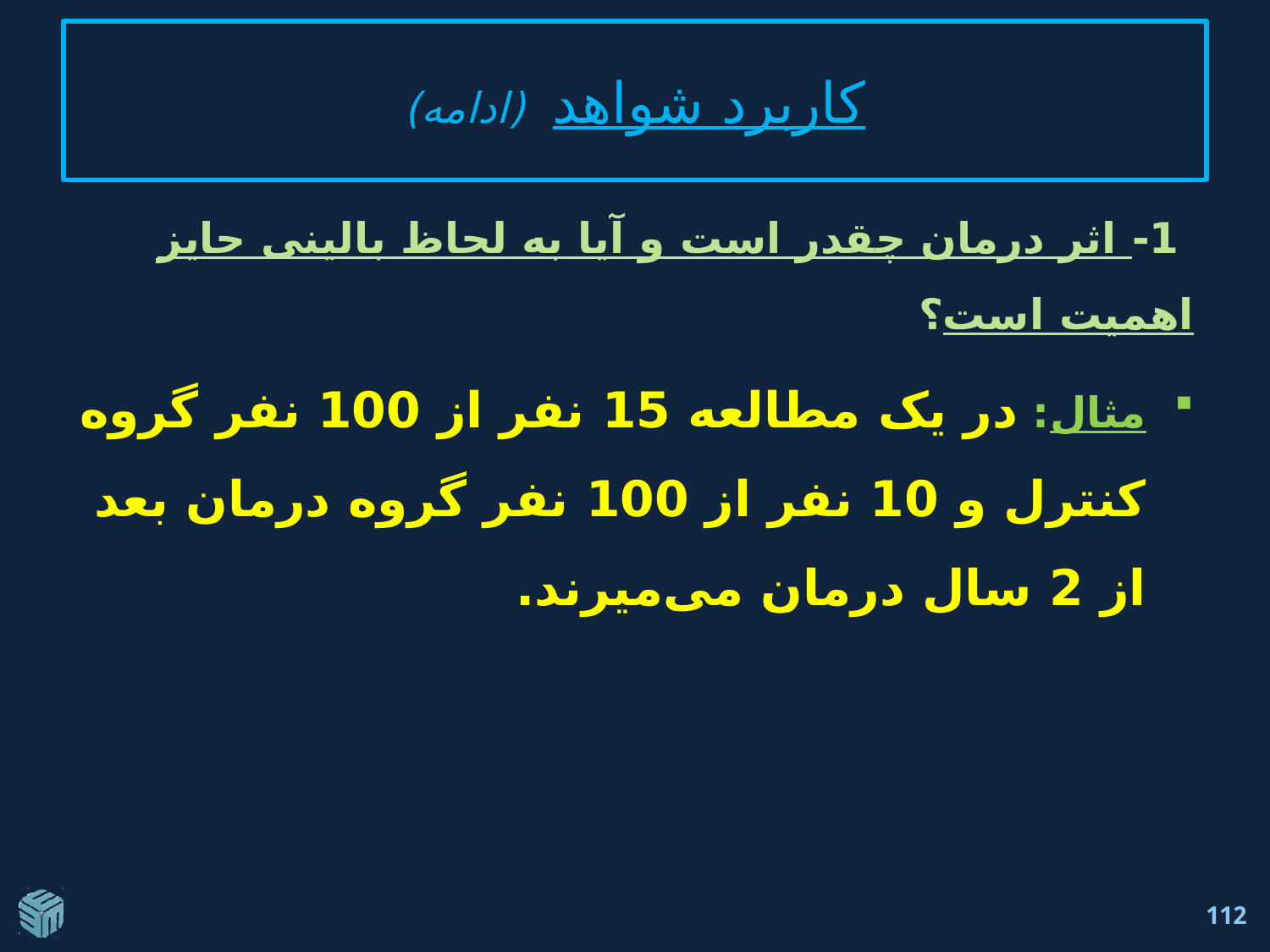

# کاربرد شواهد  (ادامه)
 1- اثر درمان چقدر است و آیا به لحاظ بالینی حايز اهميت است؟
مثال: در يک مطالعه 15 نفر از 100 نفر گروه کنترل و 10 نفر از 100 نفر گروه درمان بعد از 2 سال درمان می‌میرند.
112